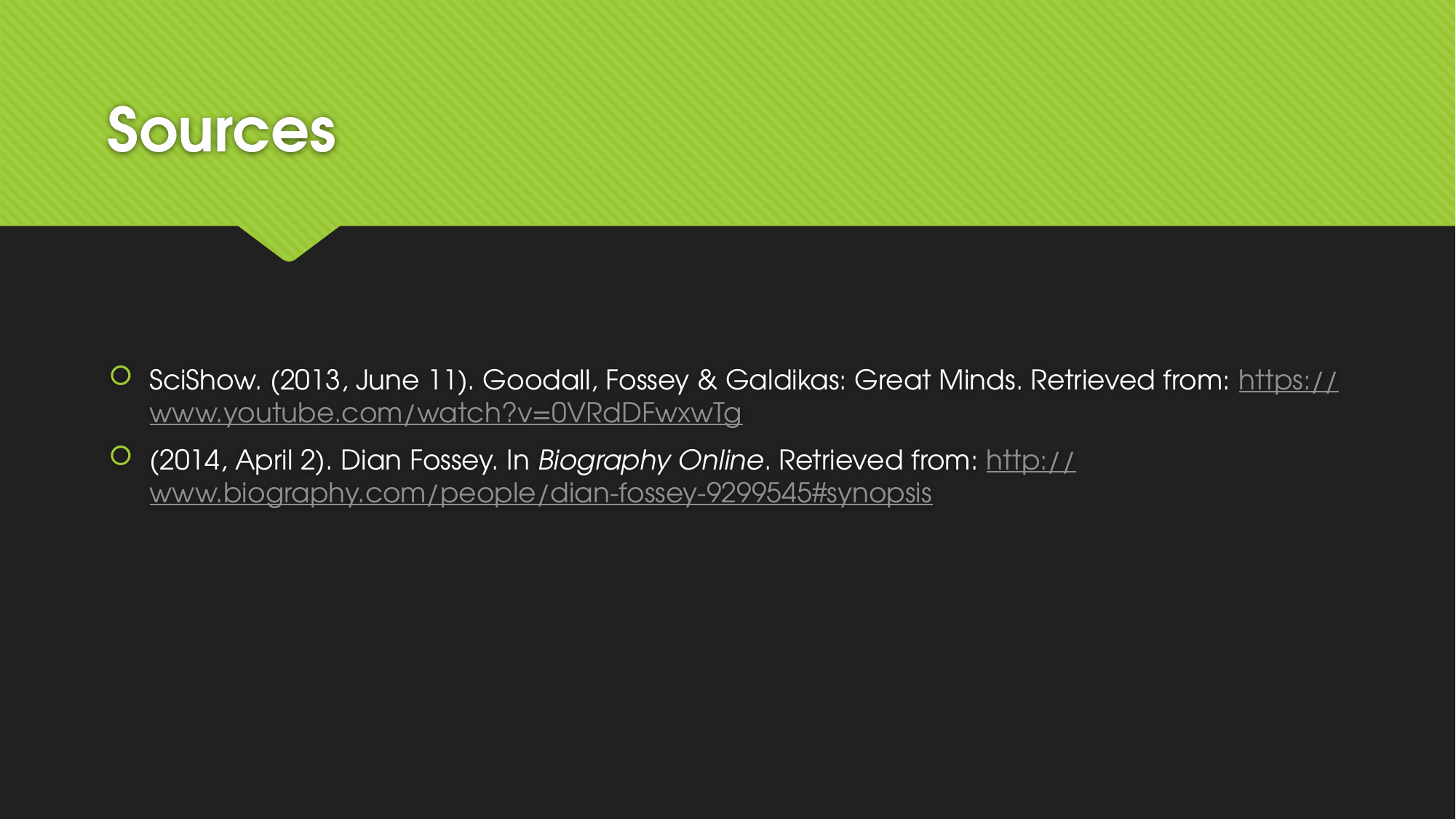

# Sources
SciShow. (2013, June 11). Goodall, Fossey & Galdikas: Great Minds. Retrieved from: https://www.youtube.com/watch?v=0VRdDFwxwTg
(2014, April 2). Dian Fossey. In Biography Online. Retrieved from: http://www.biography.com/people/dian-fossey-9299545#synopsis